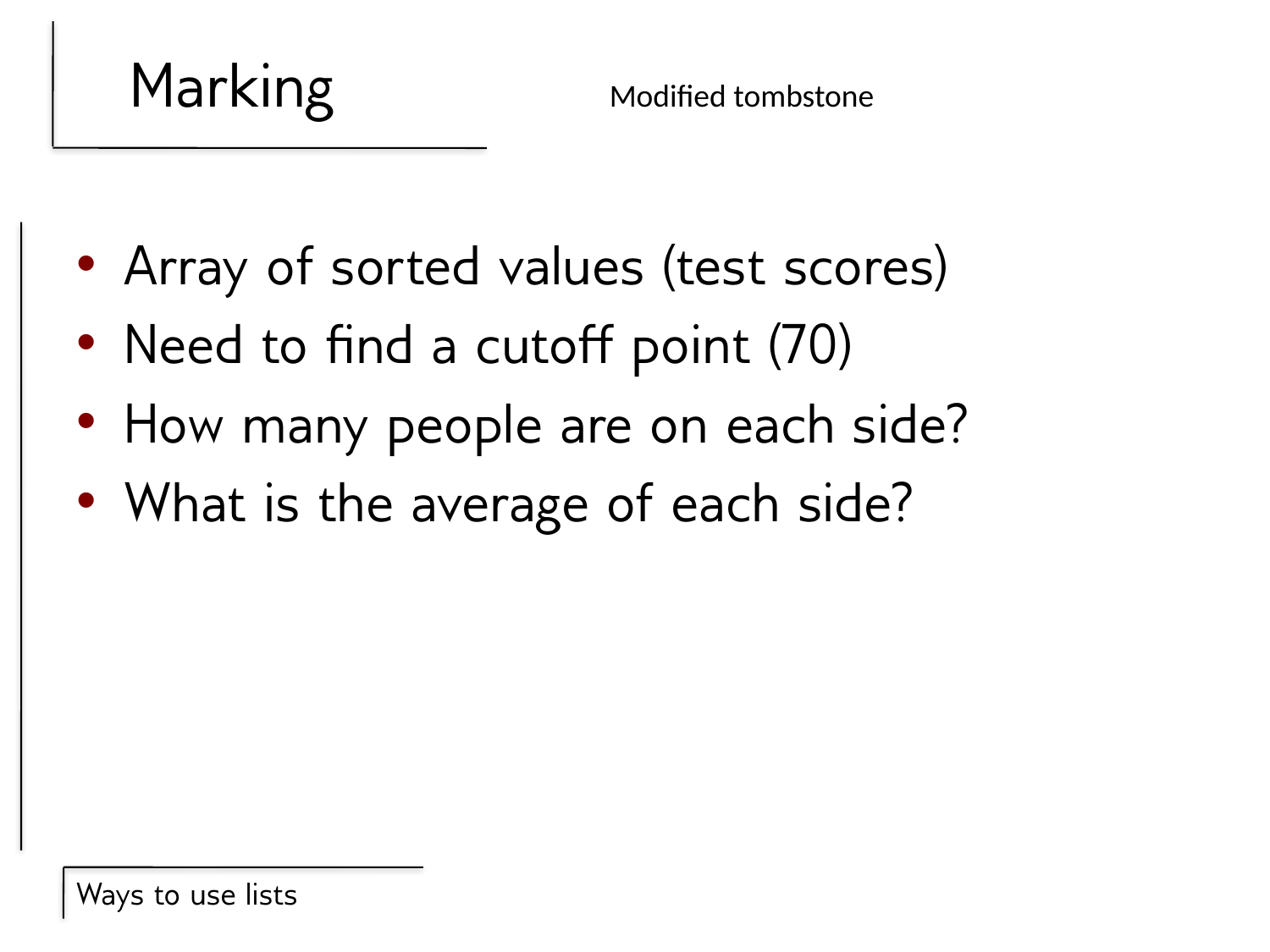

# Marking
Modified tombstone
Array of sorted values (test scores)
Need to find a cutoff point (70)
How many people are on each side?
What is the average of each side?